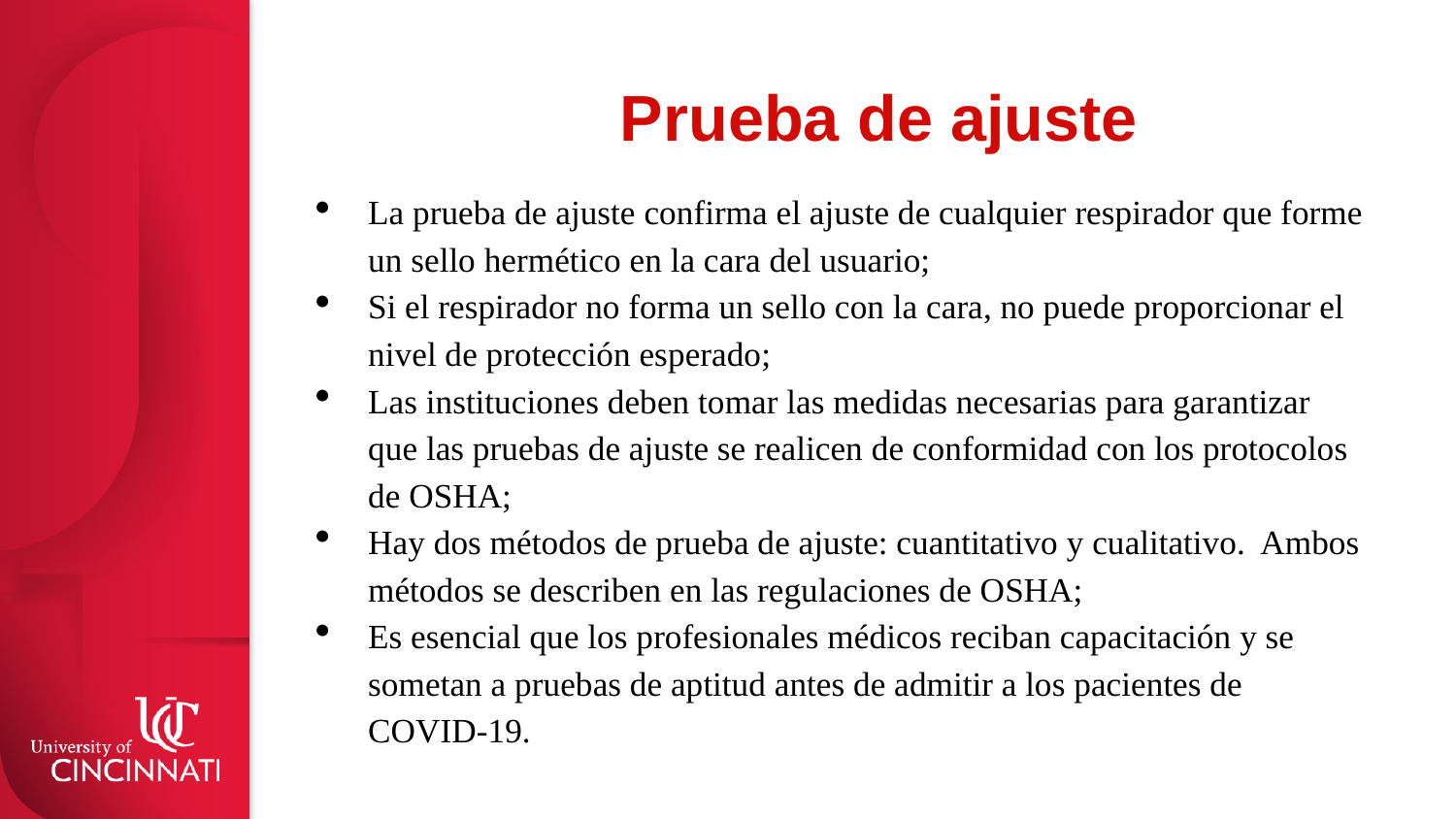

# Prueba de ajuste
La prueba de ajuste confirma el ajuste de cualquier respirador que forme un sello hermético en la cara del usuario;
Si el respirador no forma un sello con la cara, no puede proporcionar el nivel de protección esperado;
Las instituciones deben tomar las medidas necesarias para garantizar que las pruebas de ajuste se realicen de conformidad con los protocolos de OSHA;
Hay dos métodos de prueba de ajuste: cuantitativo y cualitativo.  Ambos métodos se describen en las regulaciones de OSHA;
Es esencial que los profesionales médicos reciban capacitación y se sometan a pruebas de aptitud antes de admitir a los pacientes de COVID-19.